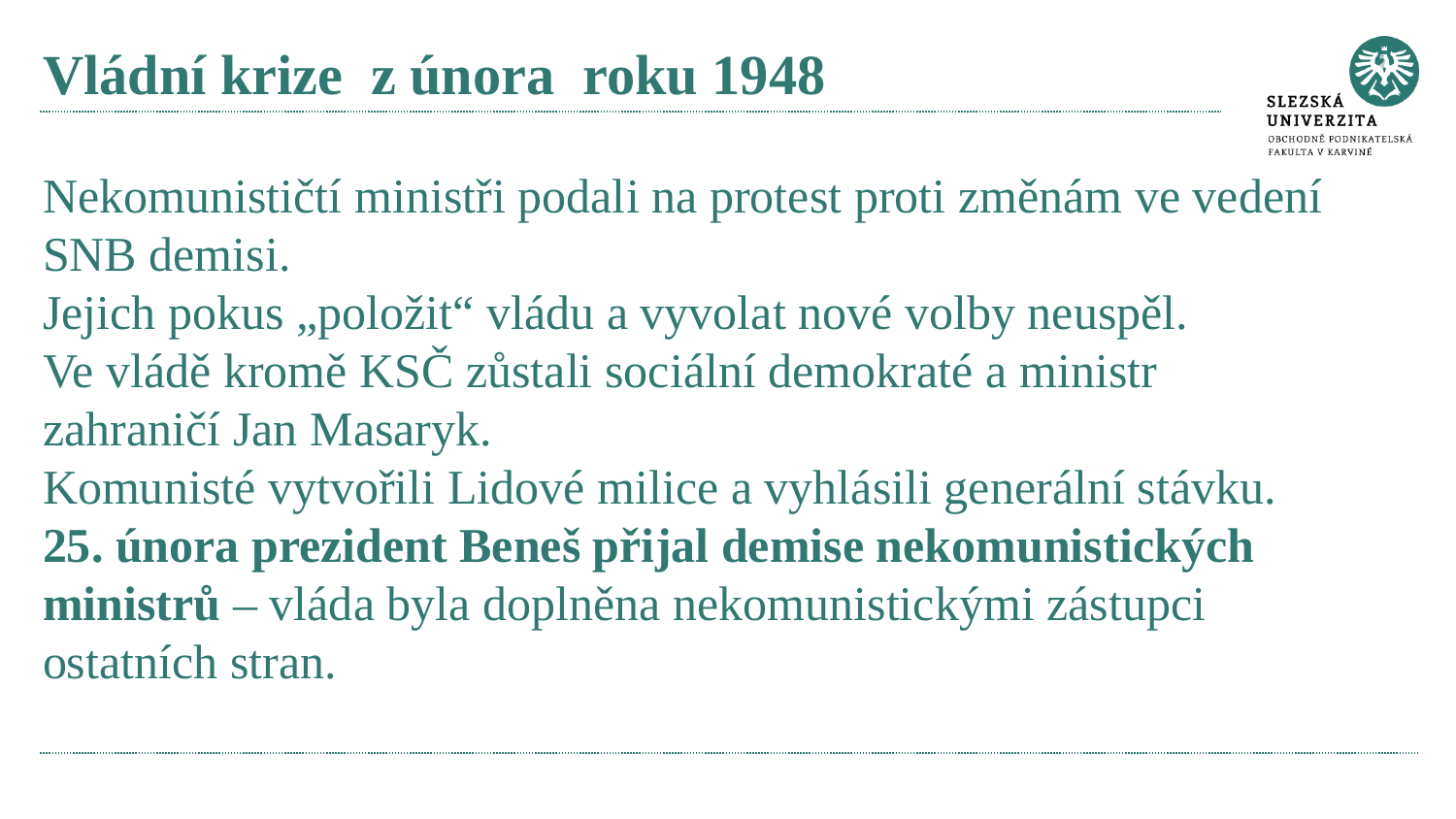

# Vládní krize  z února  roku 1948
Nekomunističtí ministři podali na protest proti změnám ve vedení SNB demisi.
Jejich pokus „položit“ vládu a vyvolat nové volby neuspěl.
Ve vládě kromě KSČ zůstali sociální demokraté a ministr zahraničí Jan Masaryk.
Komunisté vytvořili Lidové milice a vyhlásili generální stávku.
25. února prezident Beneš přijal demise nekomunistických ministrů – vláda byla doplněna nekomunistickými zástupci ostatních stran.